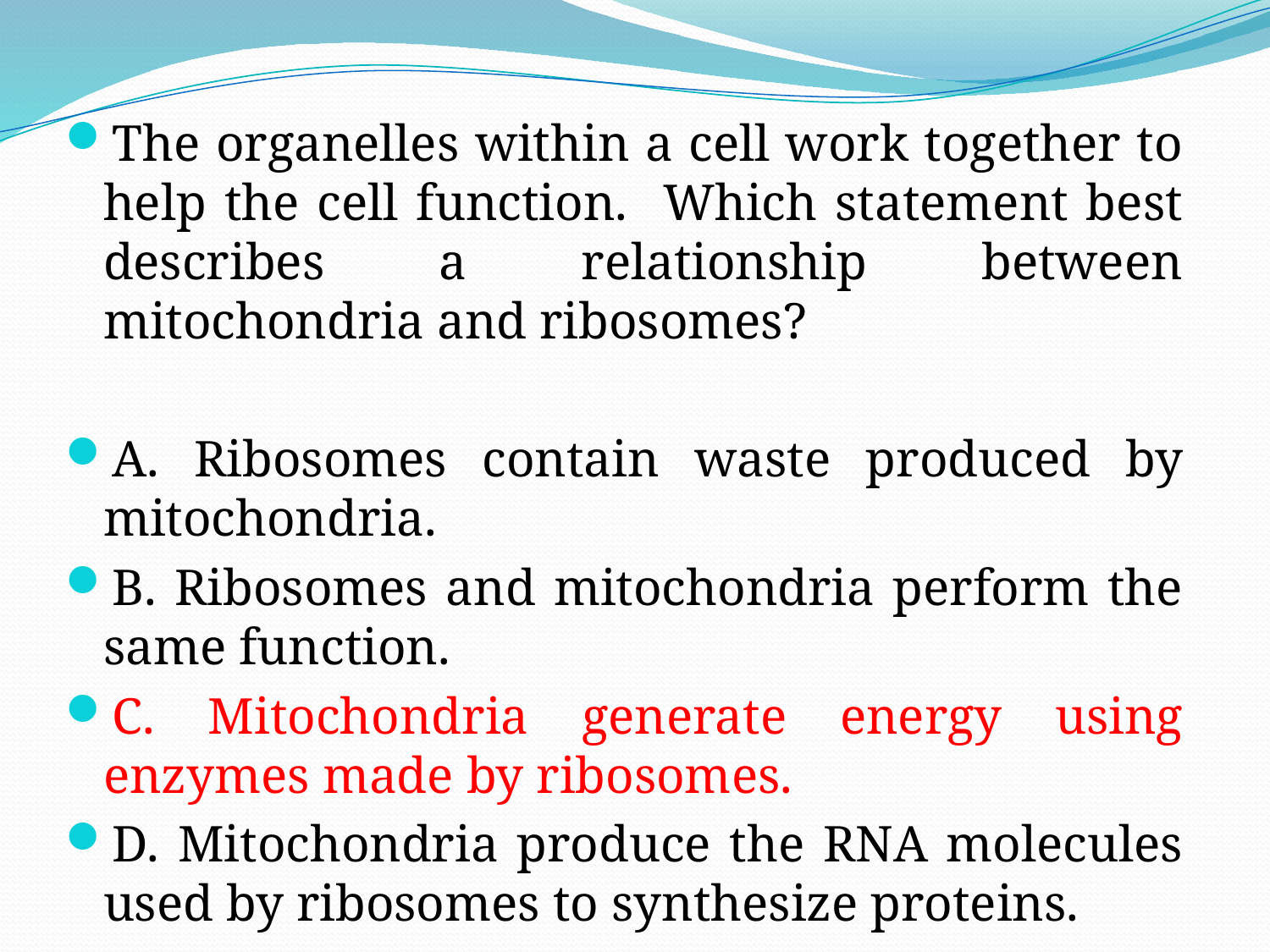

The organelles within a cell work together to help the cell function.  Which statement best describes a relationship between mitochondria and ribosomes?

A. Ribosomes contain waste produced by mitochondria.
B. Ribosomes and mitochondria perform the same function.
C. Mitochondria generate energy using enzymes made by ribosomes.
D. Mitochondria produce the RNA molecules used by ribosomes to synthesize proteins.